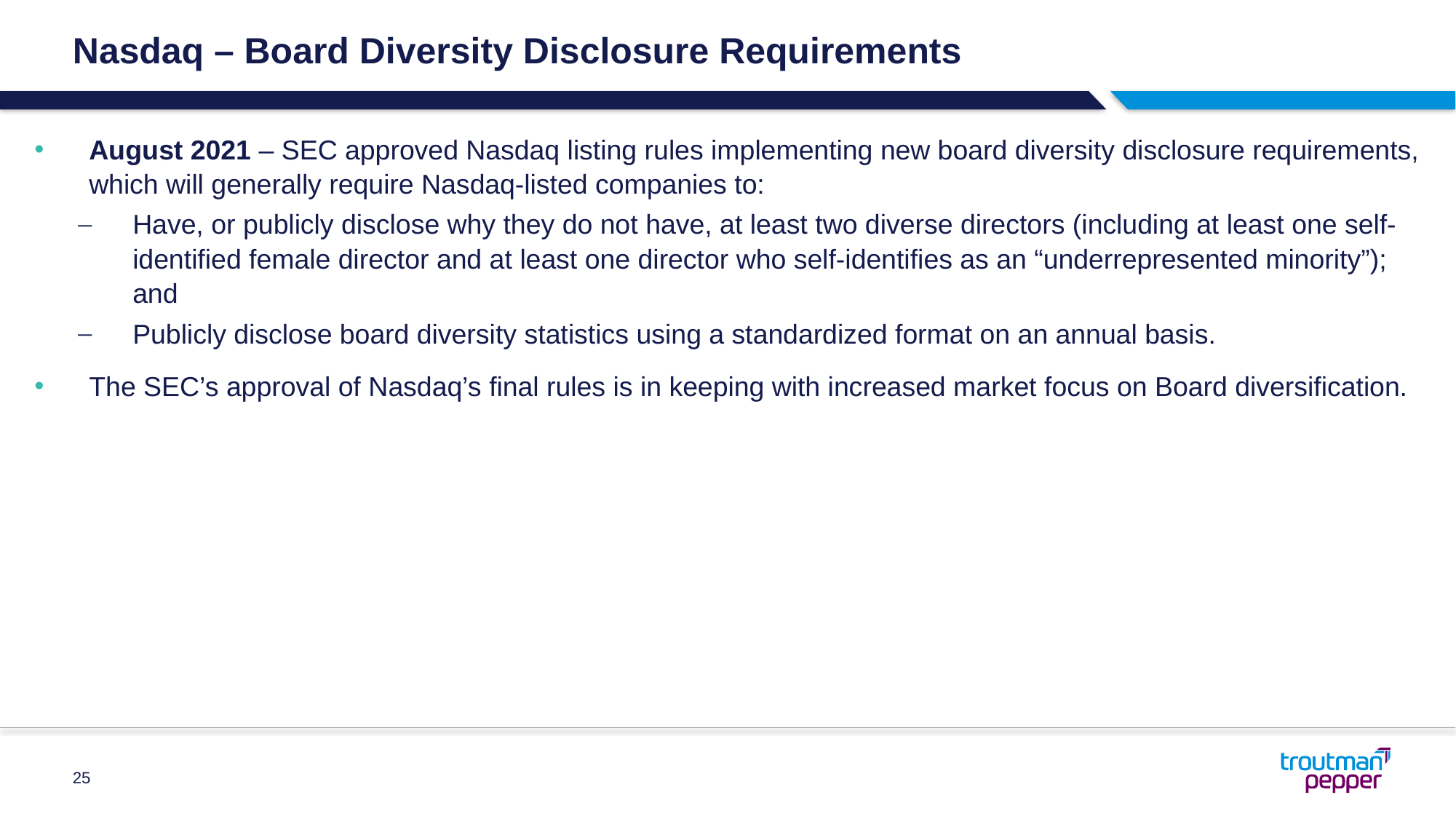

# Nasdaq – Board Diversity Disclosure Requirements
August 2021 – SEC approved Nasdaq listing rules implementing new board diversity disclosure requirements, which will generally require Nasdaq-listed companies to:
Have, or publicly disclose why they do not have, at least two diverse directors (including at least one self-identified female director and at least one director who self-identifies as an “underrepresented minority”); and
Publicly disclose board diversity statistics using a standardized format on an annual basis.
The SEC’s approval of Nasdaq’s final rules is in keeping with increased market focus on Board diversification.
25